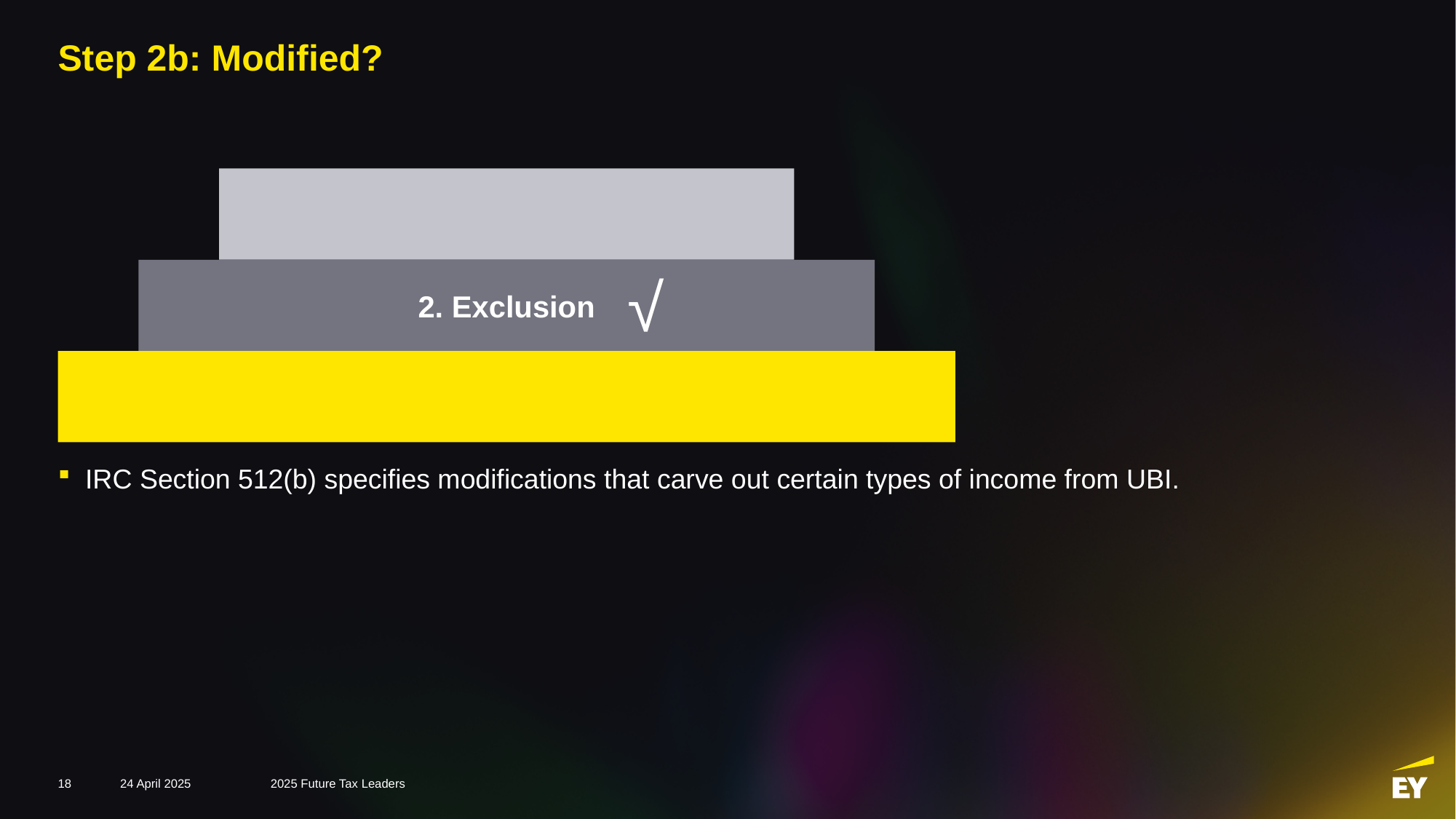

# Step 2b: Modified?

2. Exclusion

√
IRC Section 512(b) specifies modifications that carve out certain types of income from UBI.